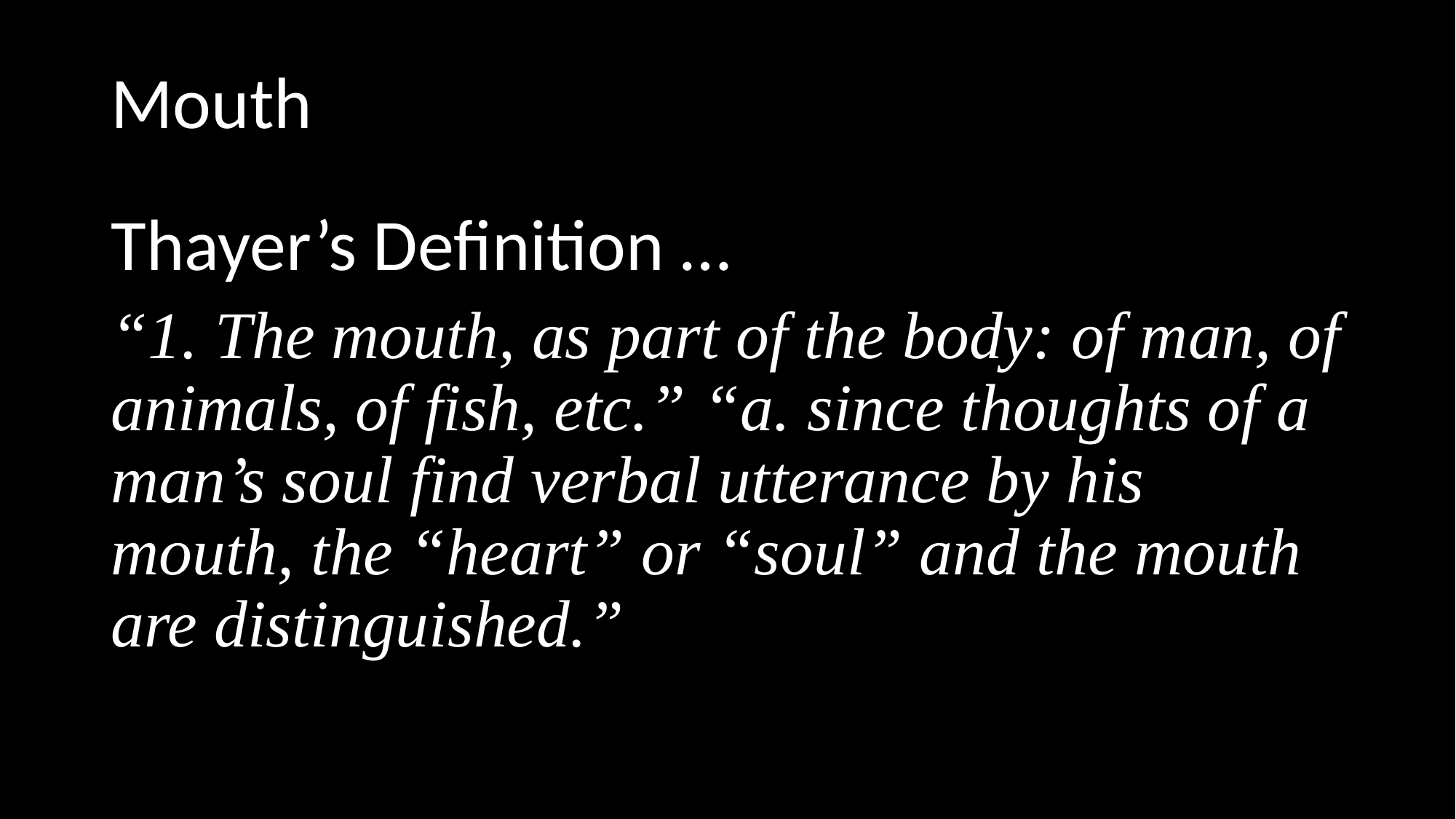

Mouth

Thayer’s Definition …
“1. The mouth, as part of the body: of man, of animals, of fish, etc.” “a. since thoughts of a man’s soul find verbal utterance by his mouth, the “heart” or “soul” and the mouth are distinguished.”